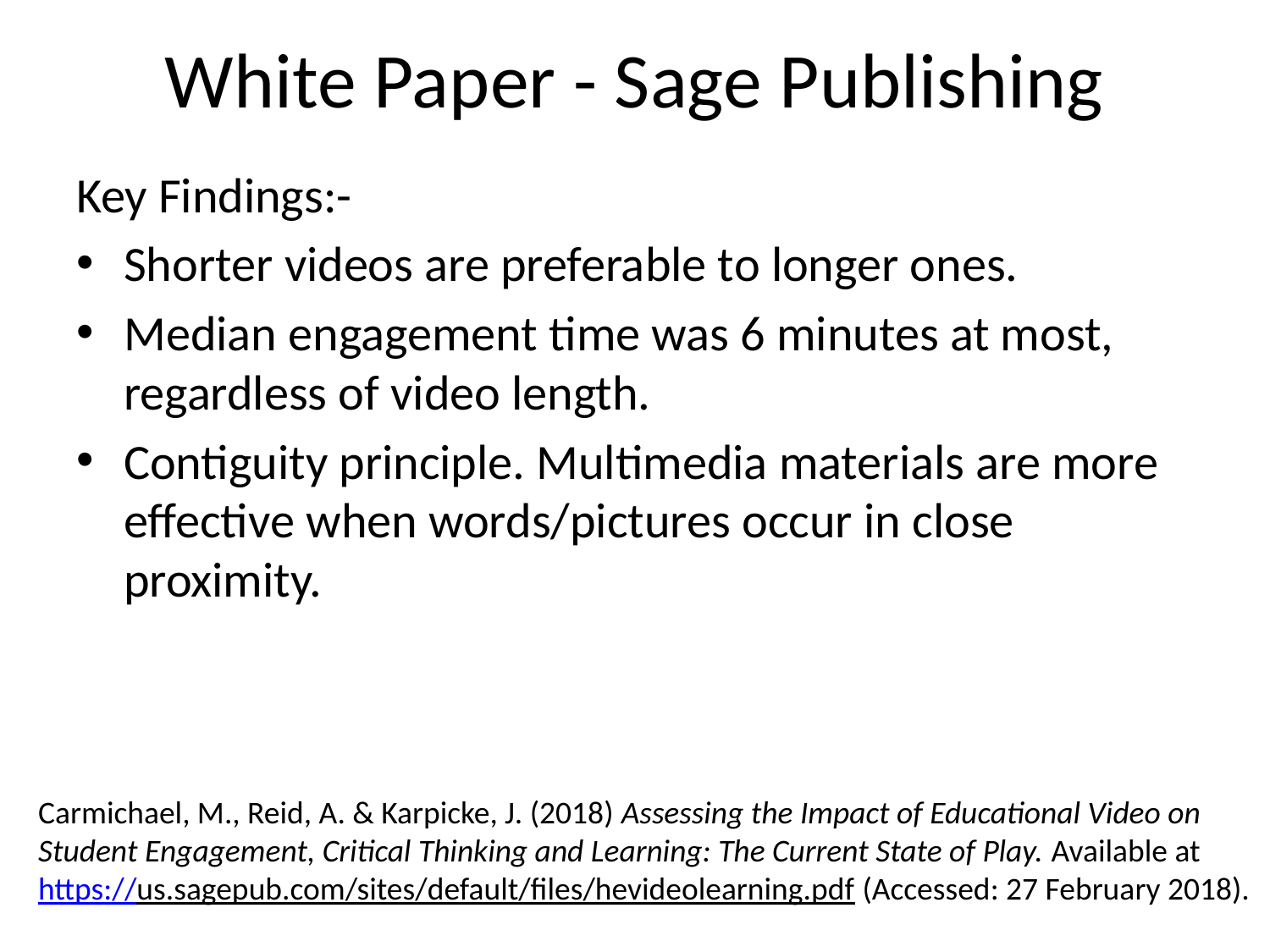

# White Paper - Sage Publishing
Key Findings:-
Shorter videos are preferable to longer ones.
Median engagement time was 6 minutes at most, regardless of video length.
Contiguity principle. Multimedia materials are more effective when words/pictures occur in close proximity.
Carmichael, M., Reid, A. & Karpicke, J. (2018) Assessing the Impact of Educational Video on
Student Engagement, Critical Thinking and Learning: The Current State of Play. Available at
https://us.sagepub.com/sites/default/files/hevideolearning.pdf (Accessed: 27 February 2018).